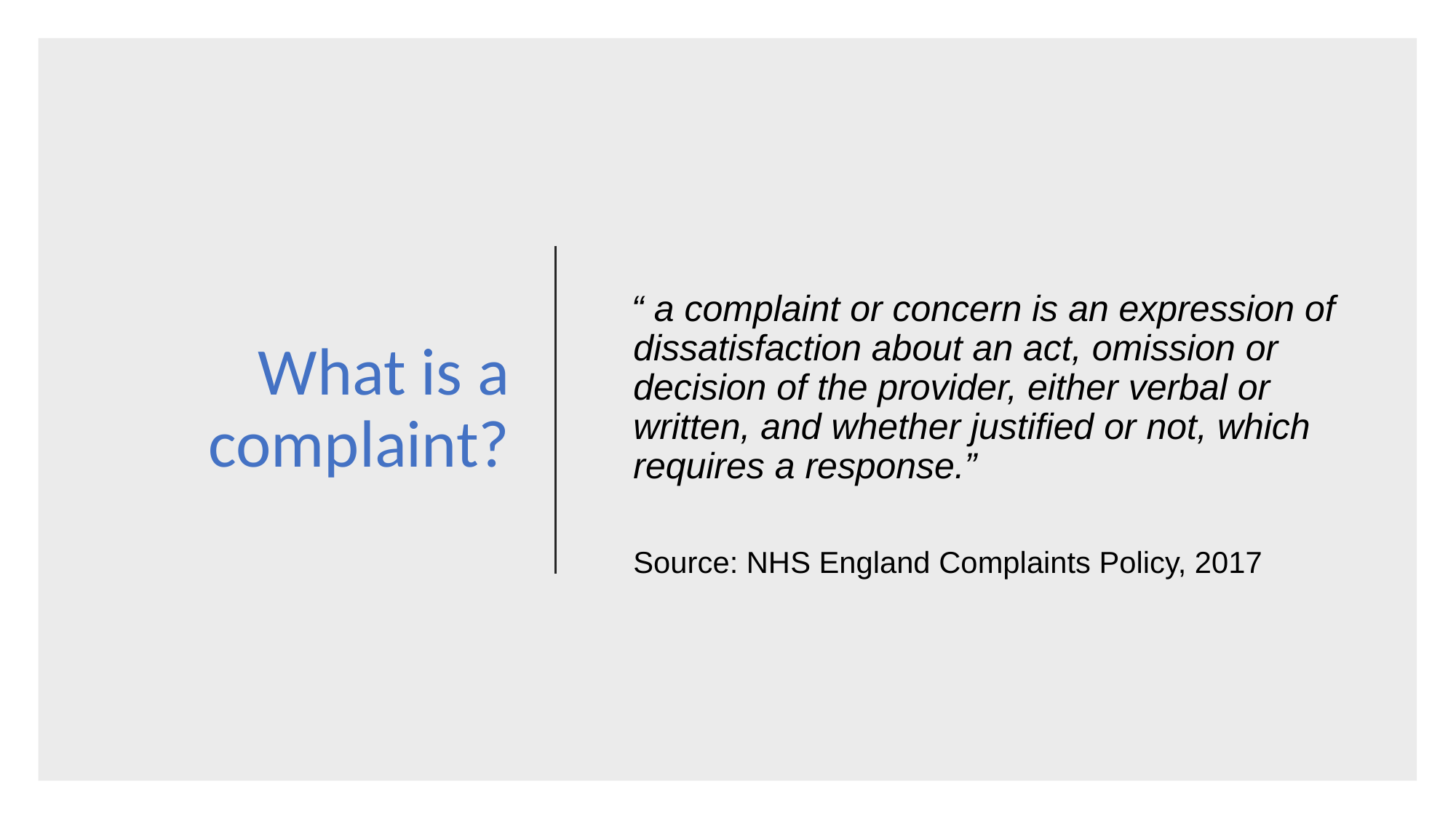

What is a complaint?

   “ a complaint or concern is an expression of dissatisfaction about an act, omission or decision of the provider, either verbal or written, and whether justified or not, which requires a response.”

	Source: NHS England Complaints Policy, 2017